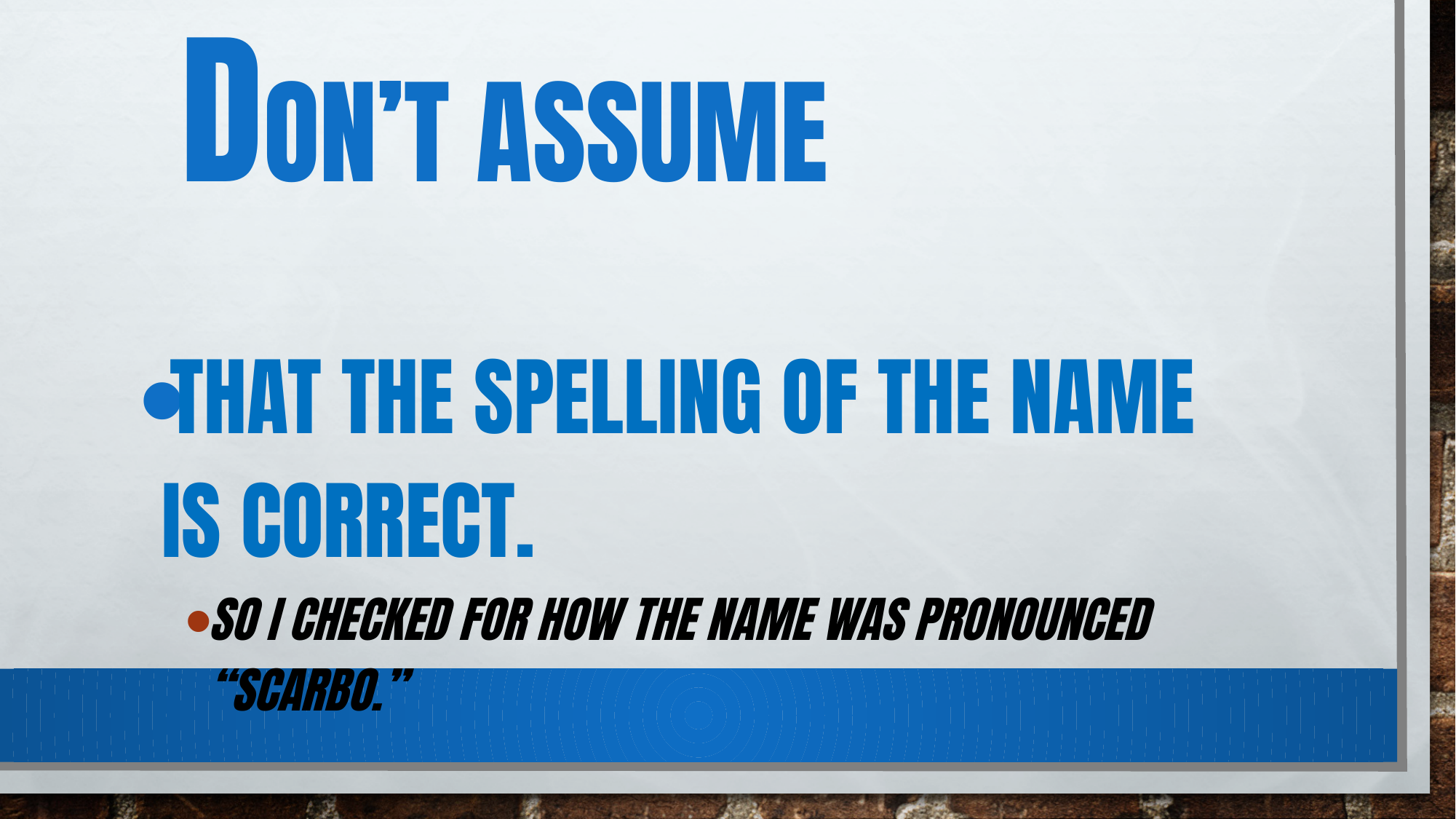

# Don’t assume
That the spelling of the name is correct.
So I checked for how the name was pronounced “Scarbo.”